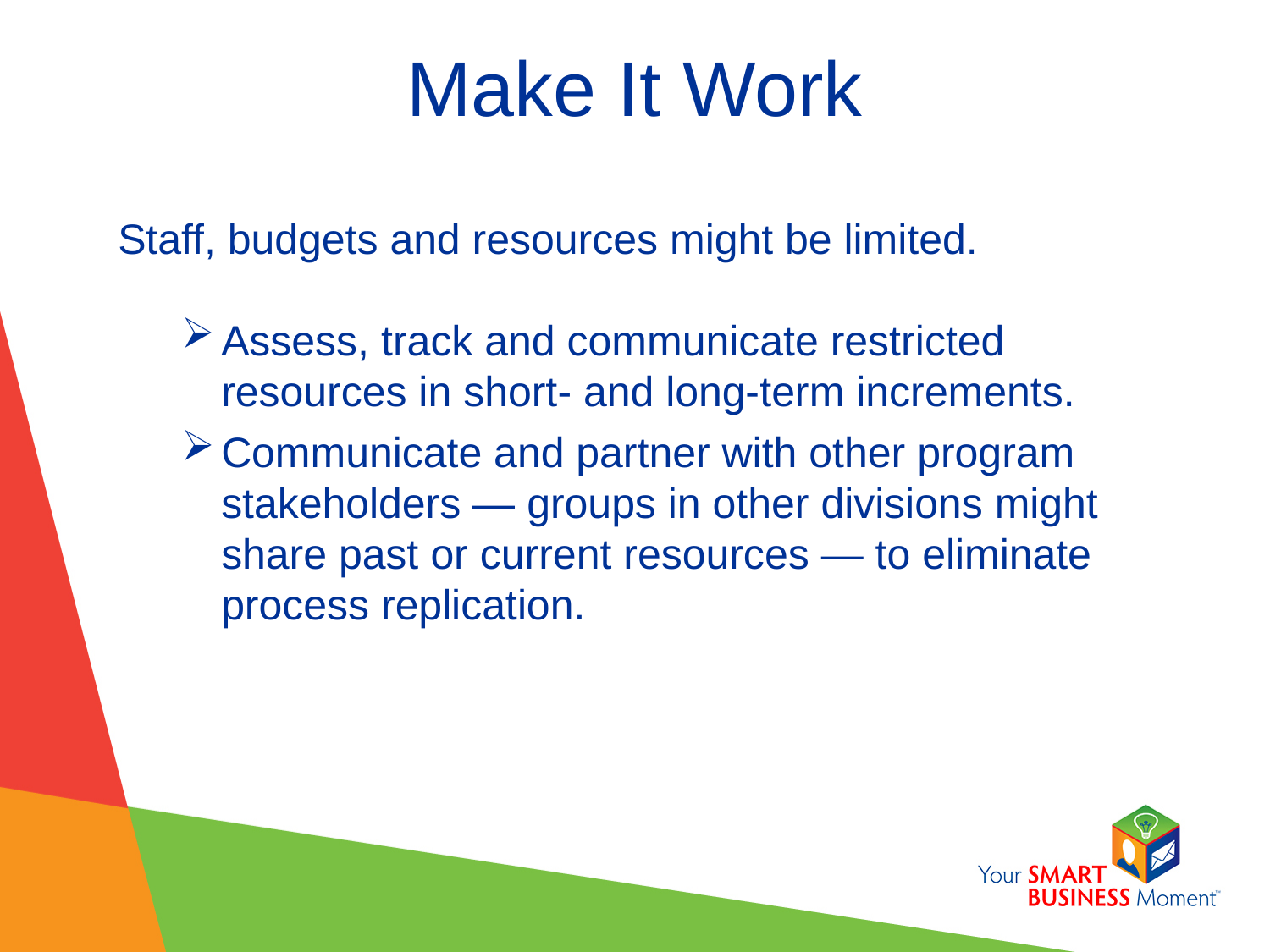

# Make It Work
Staff, budgets and resources might be limited.

Assess, track and communicate restricted resources in short- and long-term increments.
Communicate and partner with other program stakeholders — groups in other divisions might share past or current resources — to eliminate process replication.